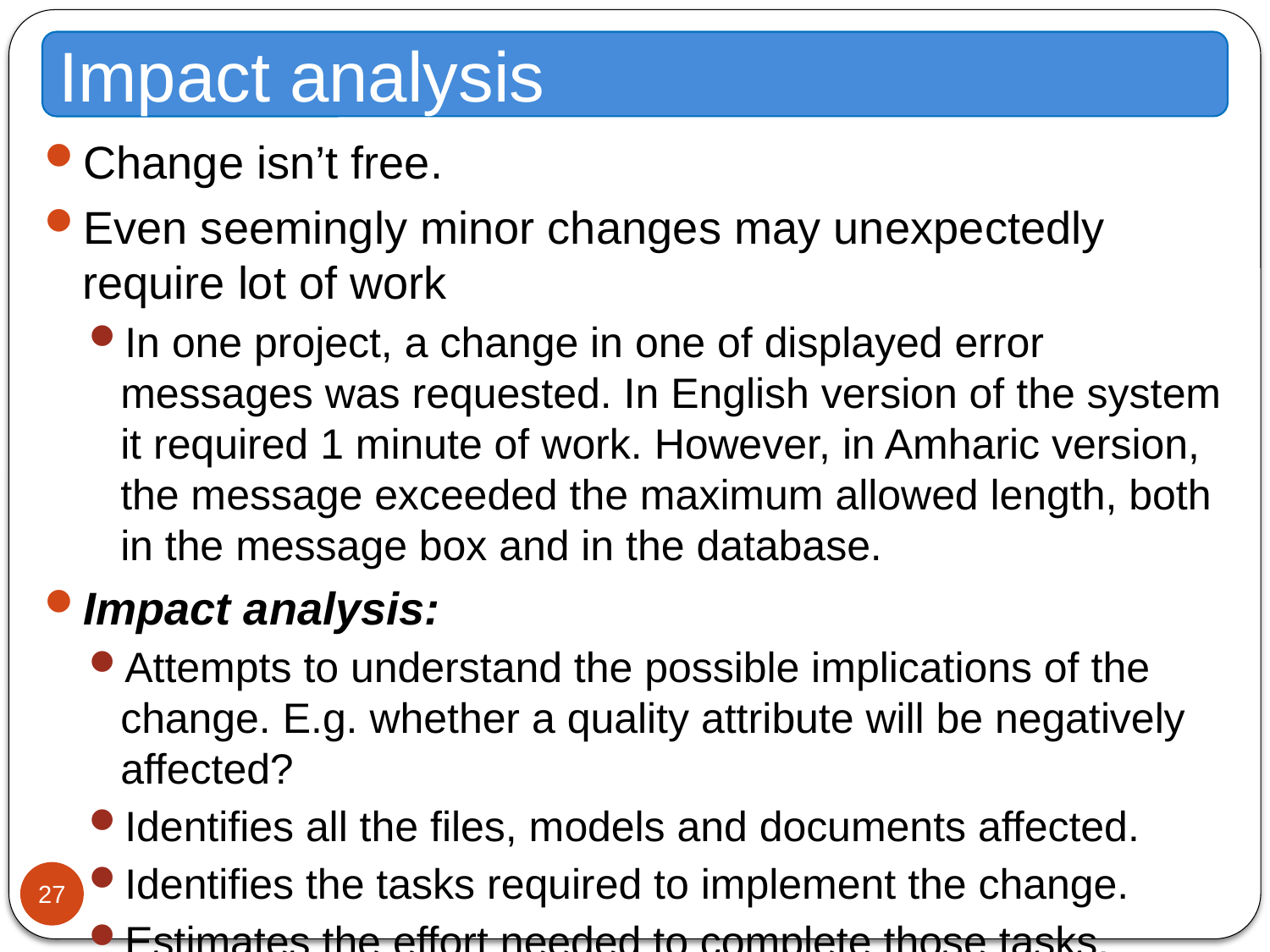

Impact analysis
Change isn’t free.
Even seemingly minor changes may unexpectedly require lot of work
In one project, a change in one of displayed error messages was requested. In English version of the system it required 1 minute of work. However, in Amharic version, the message exceeded the maximum allowed length, both in the message box and in the database.
Impact analysis:
Attempts to understand the possible implications of the change. E.g. whether a quality attribute will be negatively affected?
Identifies all the files, models and documents affected.
Identifies the tasks required to implement the change.
Estimates the effort needed to complete those tasks.
A change often produces a large ripple effect.
27